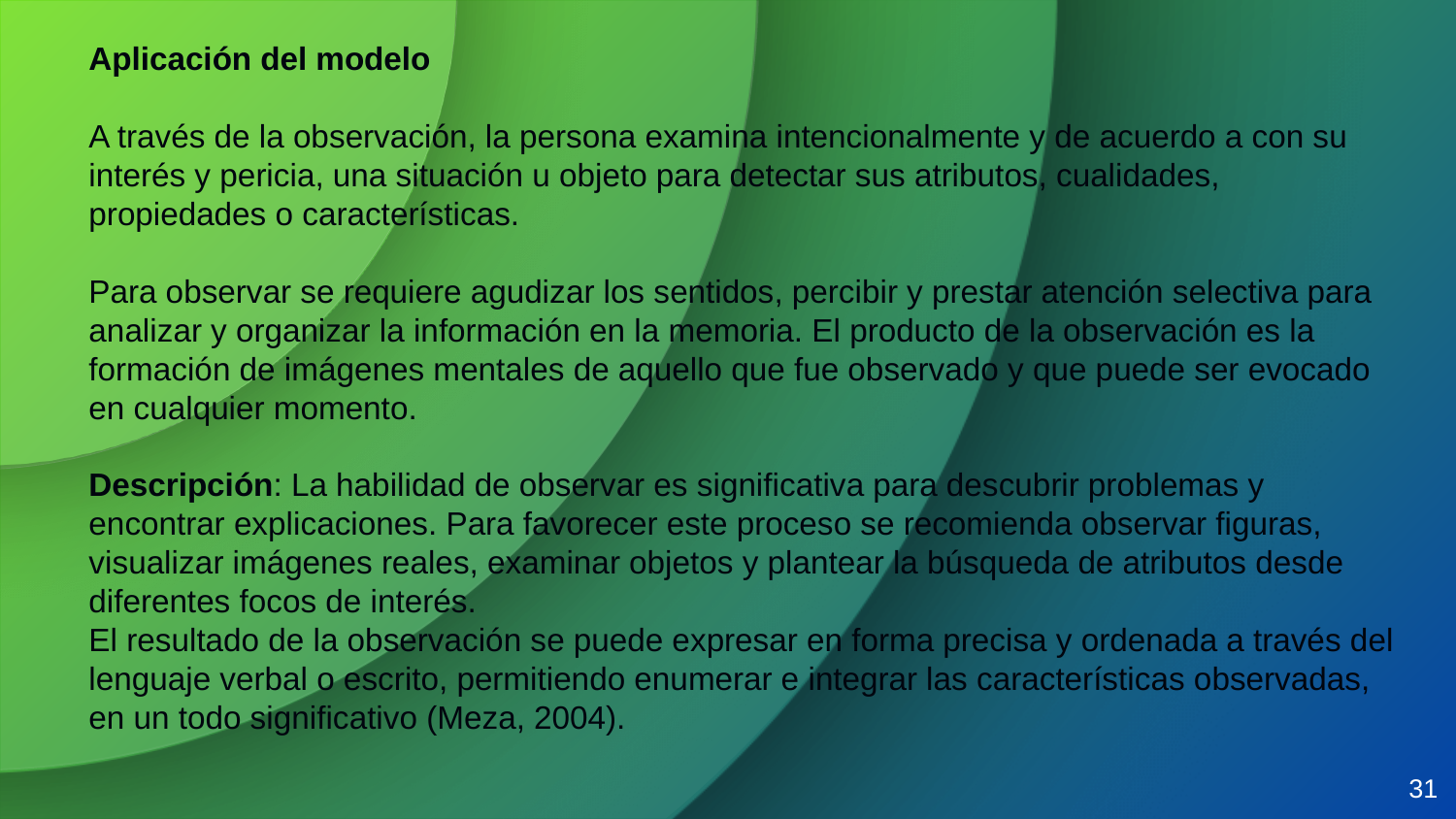

Aplicación del modelo
A través de la observación, la persona examina intencionalmente y de acuerdo a con su interés y pericia, una situación u objeto para detectar sus atributos, cualidades, propiedades o características.
Para observar se requiere agudizar los sentidos, percibir y prestar atención selectiva para analizar y organizar la información en la memoria. El producto de la observación es la formación de imágenes mentales de aquello que fue observado y que puede ser evocado en cualquier momento.

Descripción: La habilidad de observar es significativa para descubrir problemas y encontrar explicaciones. Para favorecer este proceso se recomienda observar figuras, visualizar imágenes reales, examinar objetos y plantear la búsqueda de atributos desde diferentes focos de interés.
El resultado de la observación se puede expresar en forma precisa y ordenada a través del lenguaje verbal o escrito, permitiendo enumerar e integrar las características observadas, en un todo significativo (Meza, 2004).
31